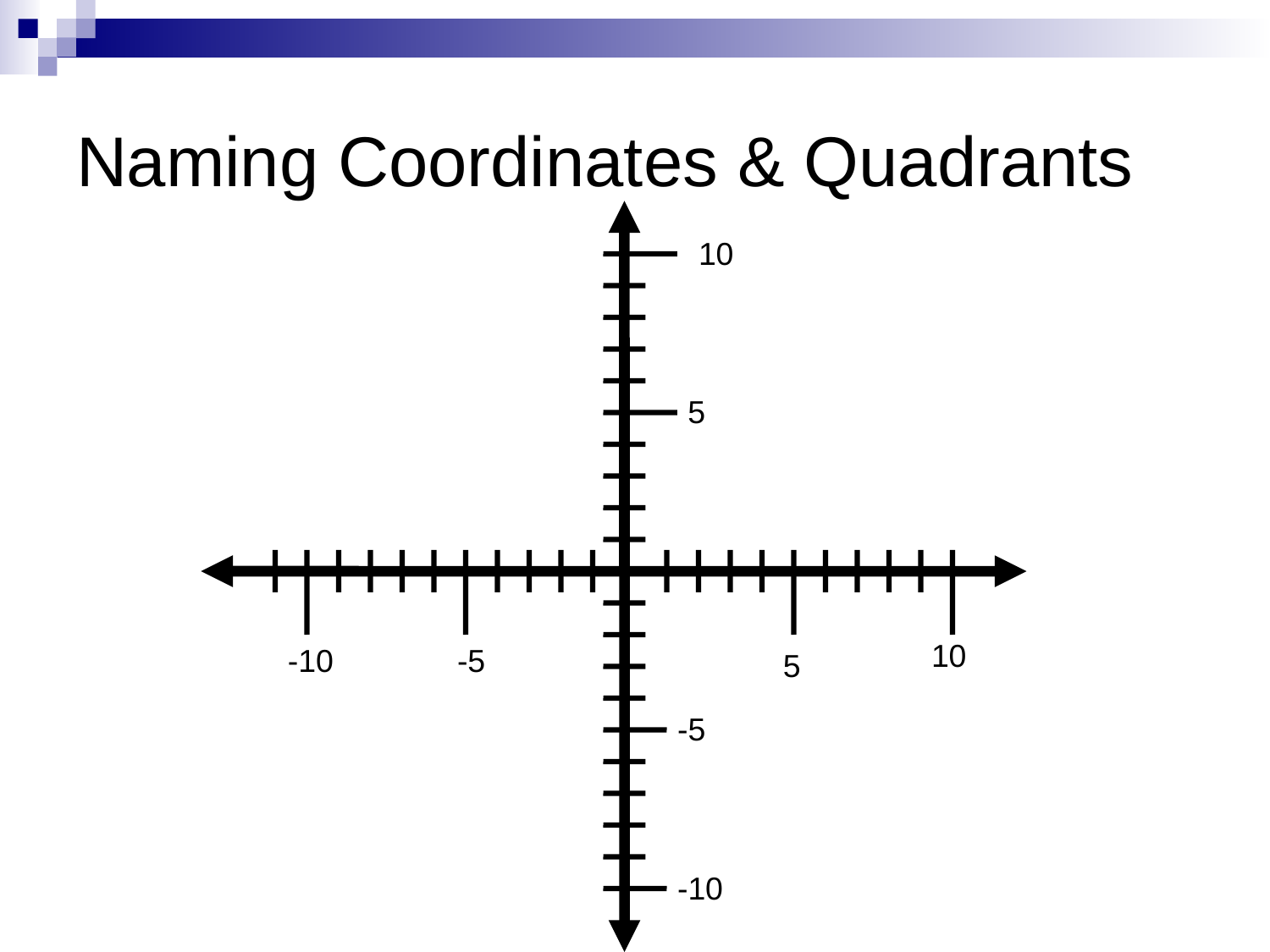

# Naming Coordinates & Quadrants

10

5

10
-10
-5

5

-5

-10